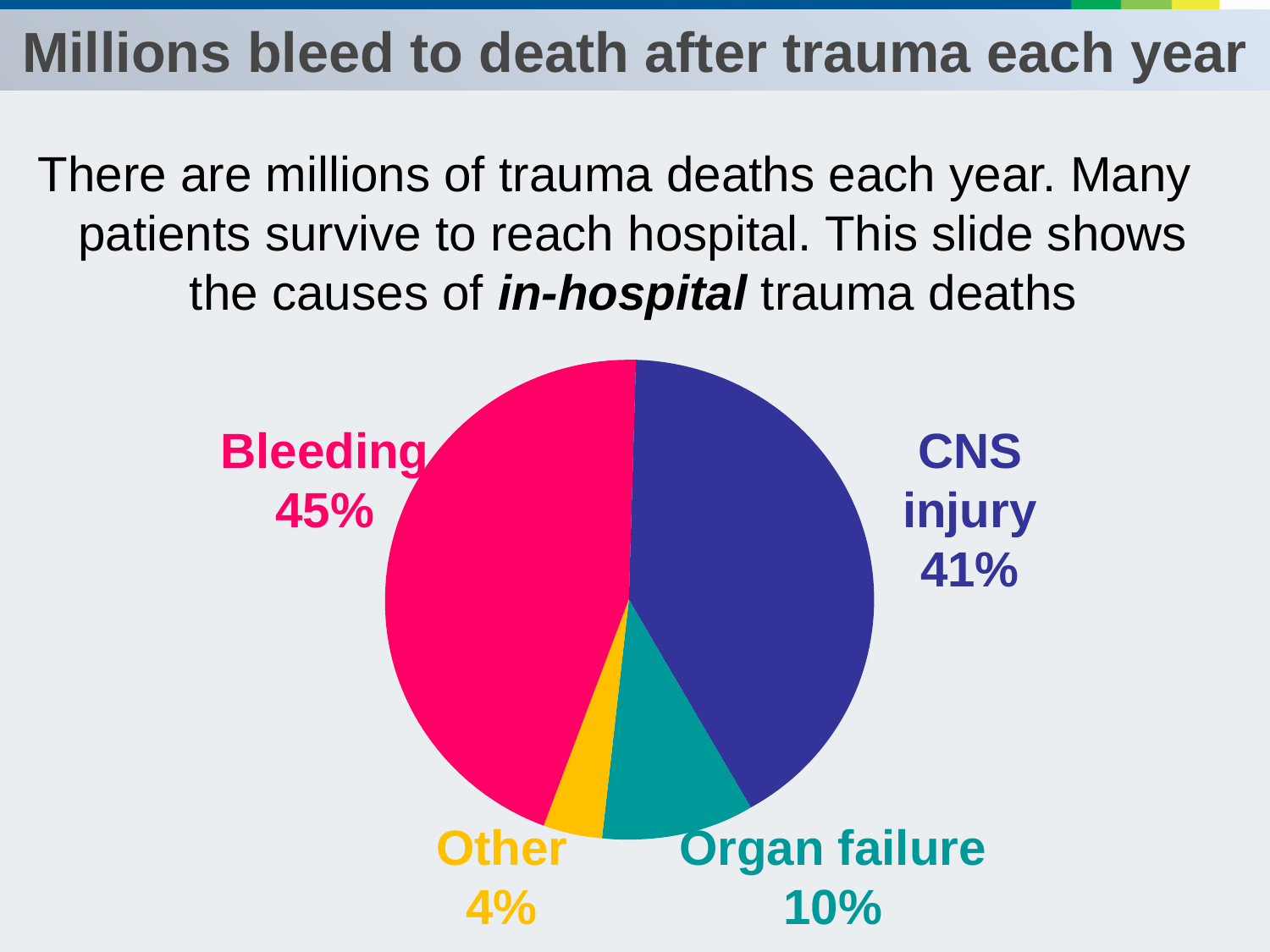

Millions bleed to death after trauma each year
There are millions of trauma deaths each year. Many patients survive to reach hospital. This slide shows the causes of in-hospital trauma deaths

Bleeding
45%
CNS injury
41%

Other
4%
Organ failure
10%